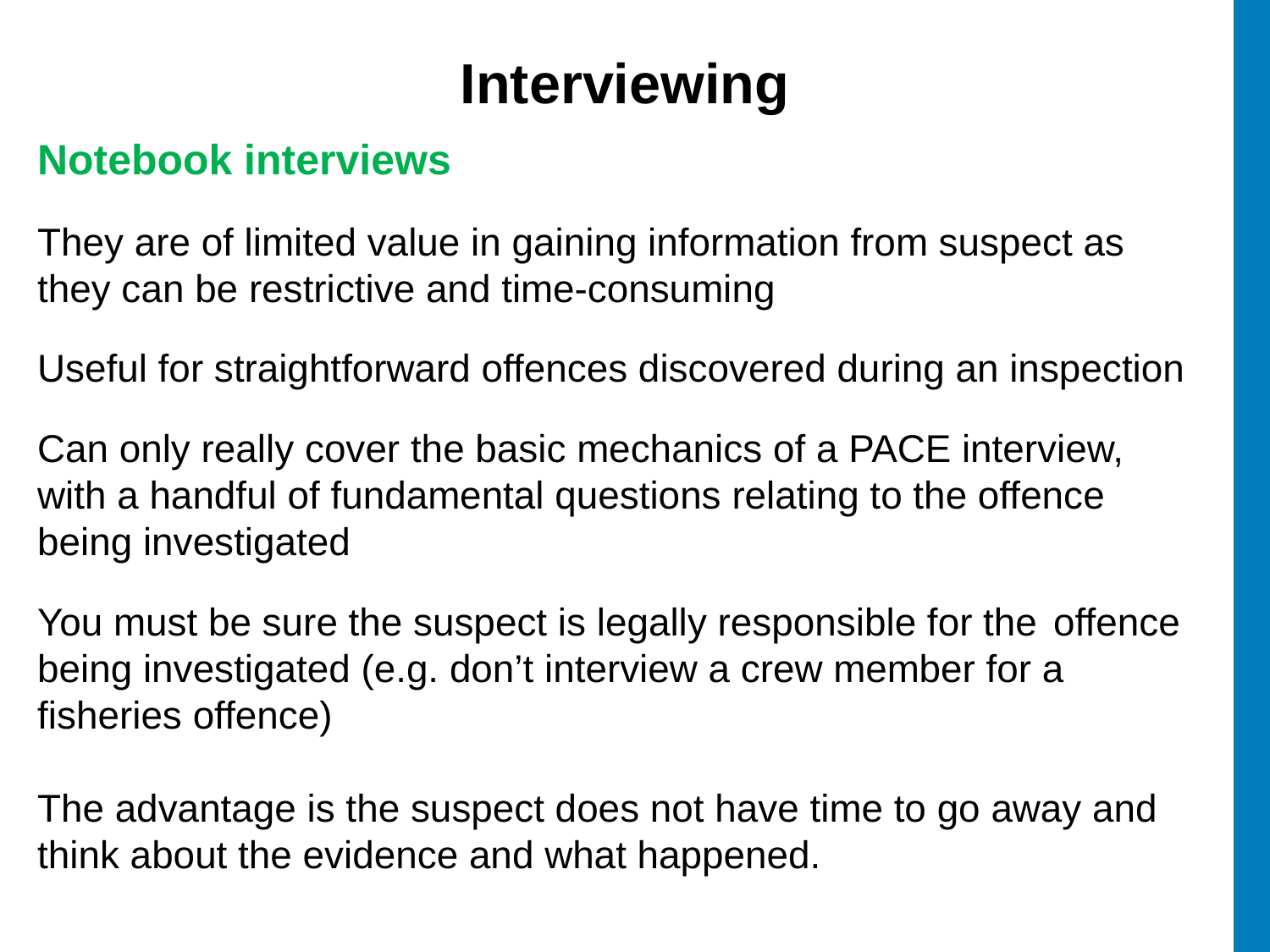

# Interviewing
Notebook interviews

They are of limited value in gaining information from suspect as they can be restrictive and time-consuming

Useful for straightforward offences discovered during an inspection

Can only really cover the basic mechanics of a PACE interview, with a handful of fundamental questions relating to the offence being investigated

You must be sure the suspect is legally responsible for the 	offence being investigated (e.g. don’t interview a crew member for a fisheries offence)

The advantage is the suspect does not have time to go away and think about the evidence and what happened.